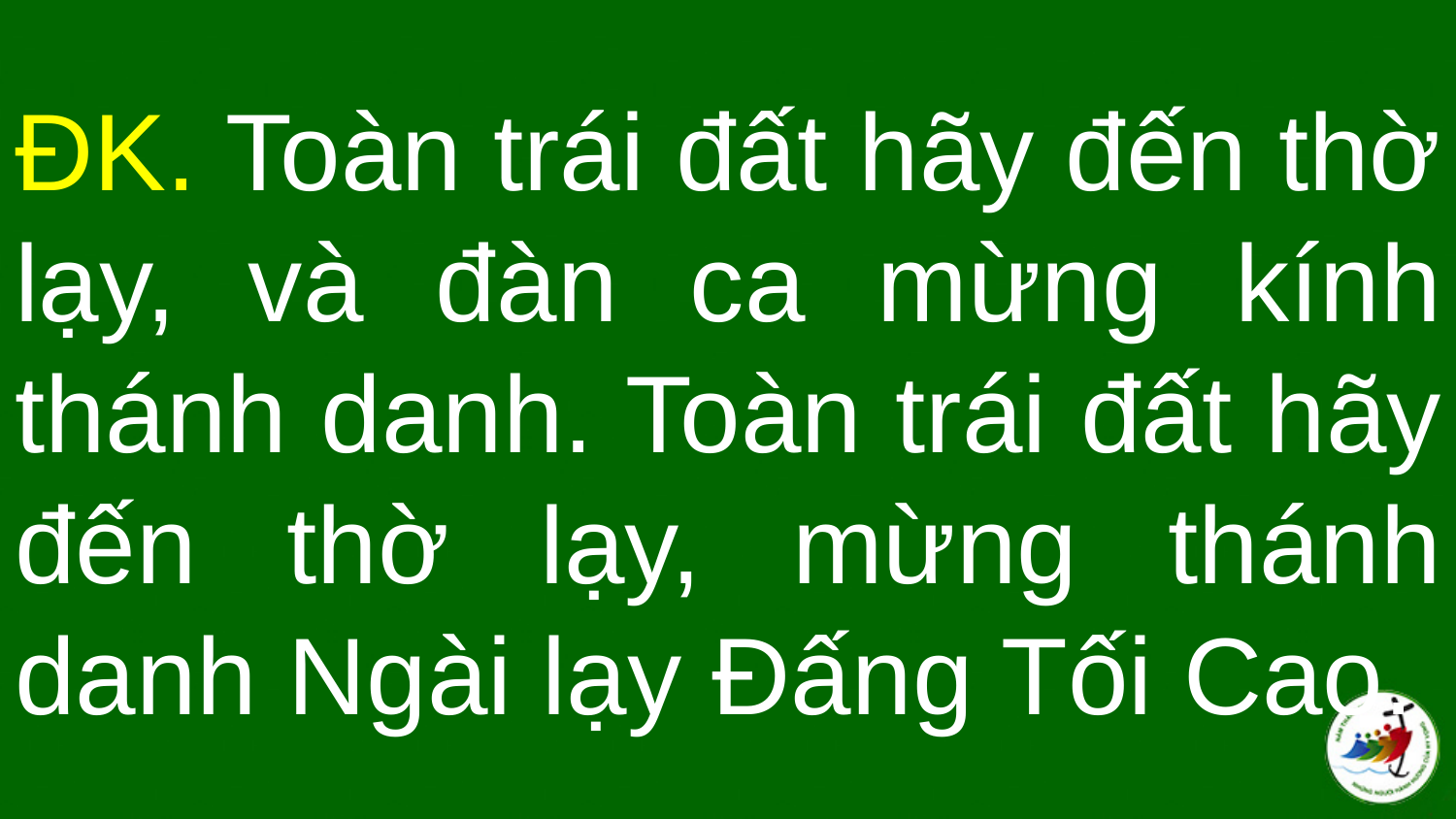

# ĐK. Toàn trái đất hãy đến thờ lạy, và đàn ca mừng kính thánh danh. Toàn trái đất hãy đến thờ lạy, mừng thánh danh Ngài lạy Đấng Tối Cao.